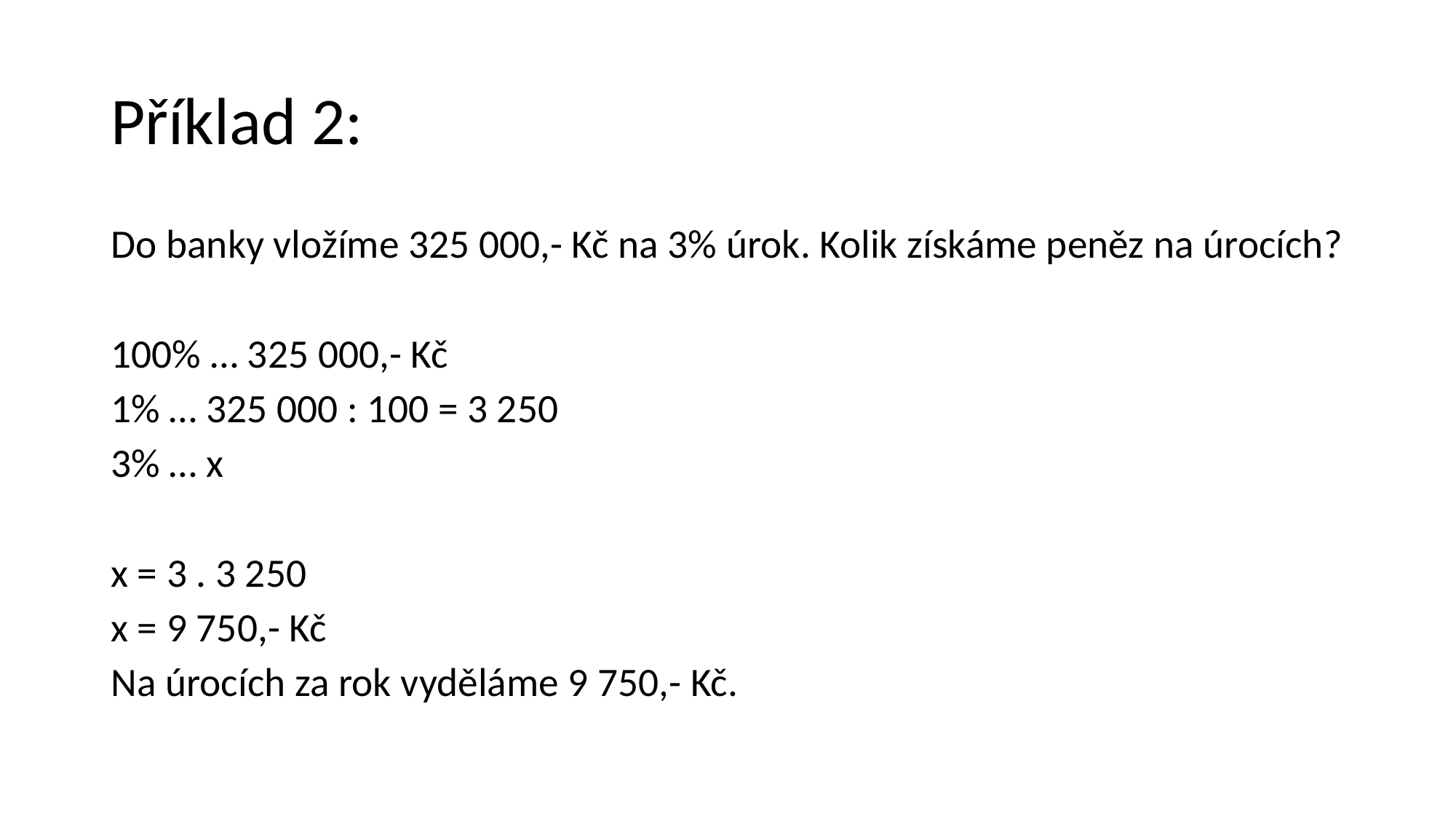

# Příklad 2:
Do banky vložíme 325 000,- Kč na 3% úrok. Kolik získáme peněz na úrocích?

100% … 325 000,- Kč
1% … 325 000 : 100 = 3 250
3% … x

x = 3 . 3 250
x = 9 750,- Kč
Na úrocích za rok vyděláme 9 750,- Kč.